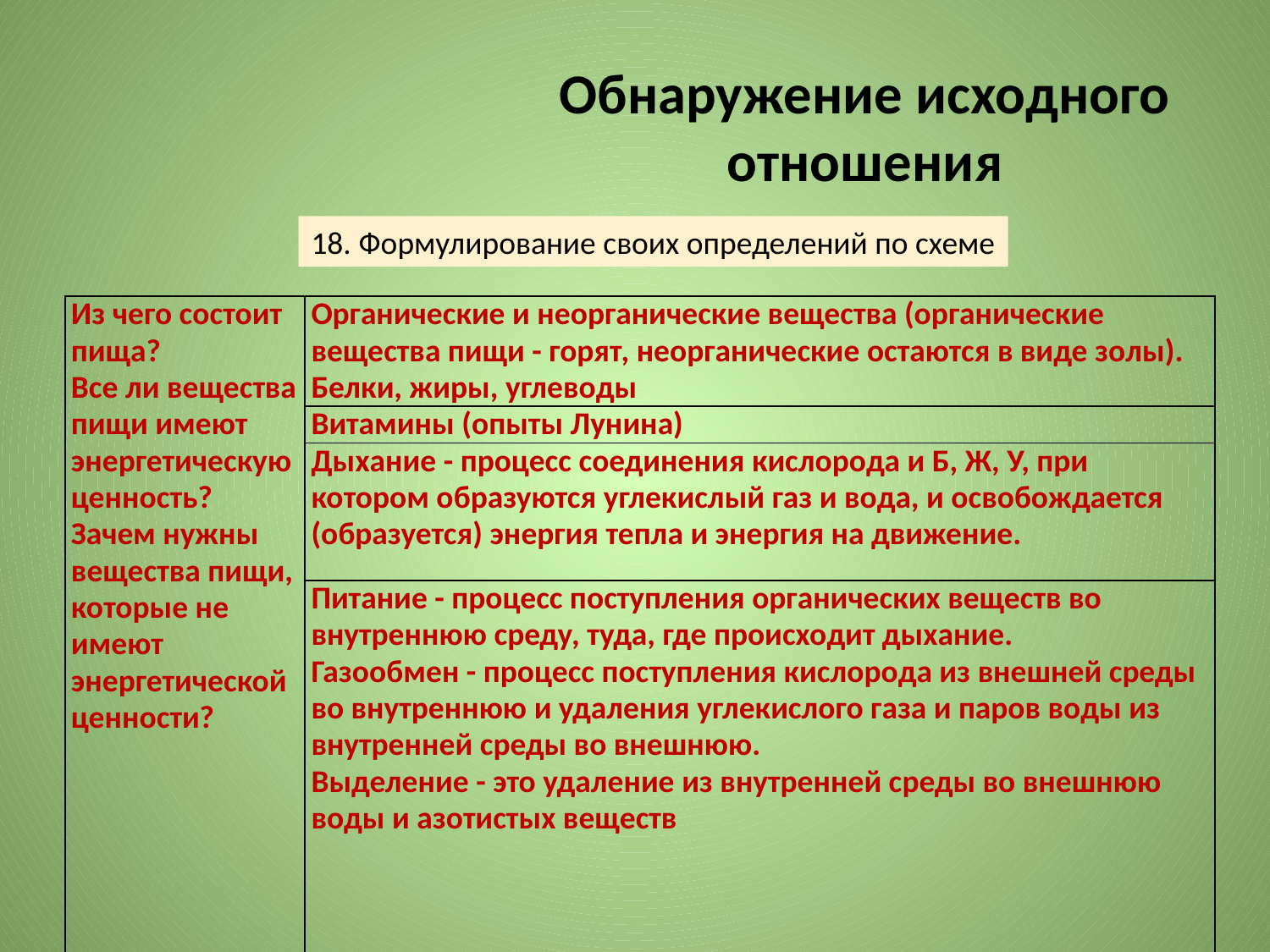

# Обнаружение исходного отношения
18. Формулирование своих определений по схеме
| Из чего состоит пища? Все ли вещества пищи имеют энергетическую ценность? Зачем нужны вещества пищи, которые не имеют энергетической ценности? | Органические и неорганические вещества (органические вещества пищи - горят, неорганические остаются в виде золы). Белки, жиры, углеводы |
| --- | --- |
|  | Витамины (опыты Лунина) |
|  | Дыхание - процесс соединения кислорода и Б, Ж, У, при котором образуются углекислый газ и вода, и освобождается (образуется) энергия тепла и энергия на движение. |
|  | Питание - процесс поступления органических веществ во внутреннюю среду, туда, где происходит дыхание. Газообмен - процесс поступления кислорода из внешней среды во внутреннюю и удаления углекислого газа и паров воды из внутренней среды во внешнюю. Выделение - это удаление из внутренней среды во внешнюю воды и азотистых веществ |